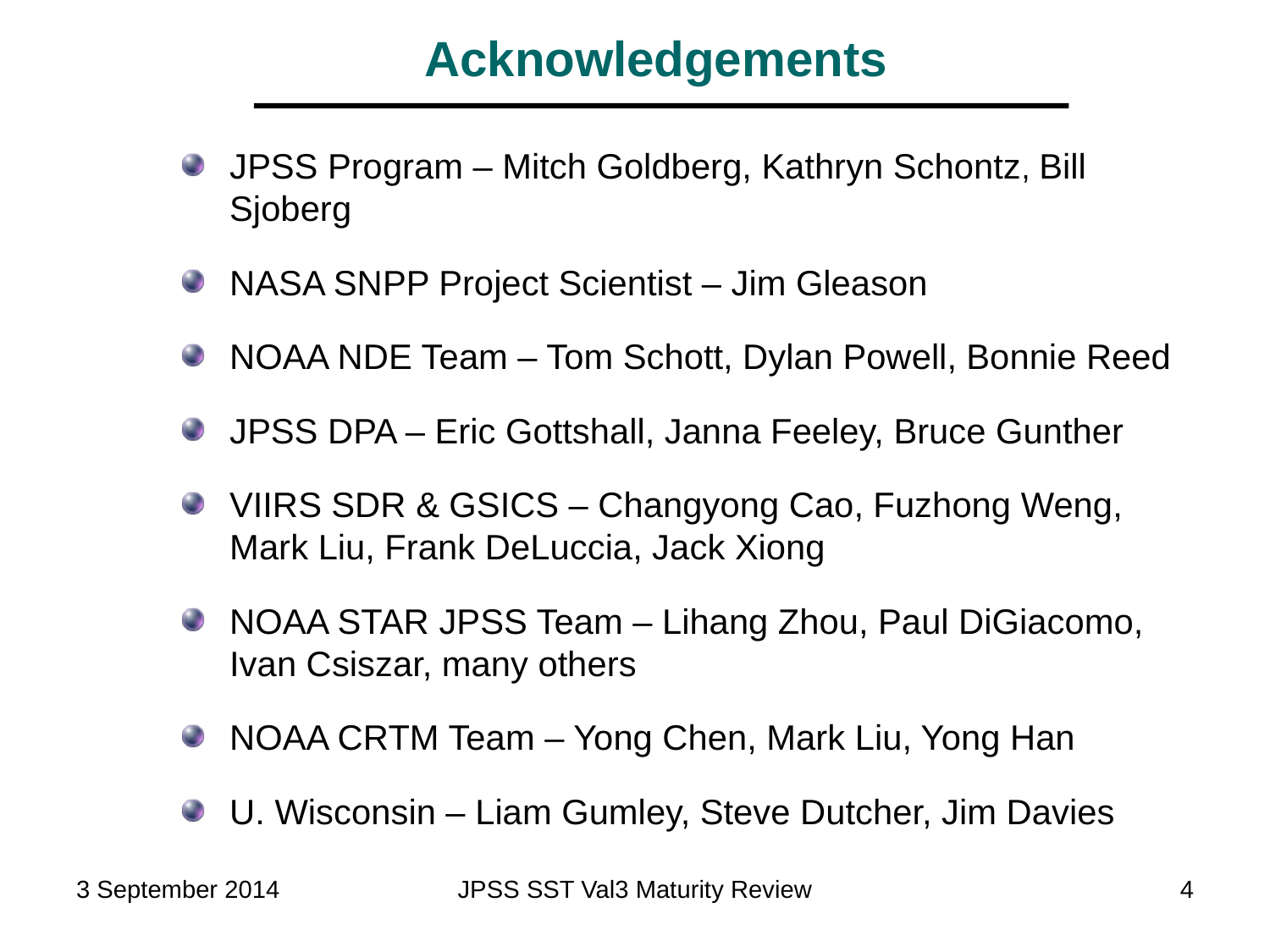

Acknowledgements

JPSS Program – Mitch Goldberg, Kathryn Schontz, Bill Sjoberg
NASA SNPP Project Scientist – Jim Gleason
NOAA NDE Team – Tom Schott, Dylan Powell, Bonnie Reed
JPSS DPA – Eric Gottshall, Janna Feeley, Bruce Gunther
VIIRS SDR & GSICS – Changyong Cao, Fuzhong Weng, Mark Liu, Frank DeLuccia, Jack Xiong
NOAA STAR JPSS Team – Lihang Zhou, Paul DiGiacomo, Ivan Csiszar, many others
NOAA CRTM Team – Yong Chen, Mark Liu, Yong Han
U. Wisconsin – Liam Gumley, Steve Dutcher, Jim Davies
3 September 2014
JPSS SST Val3 Maturity Review
4